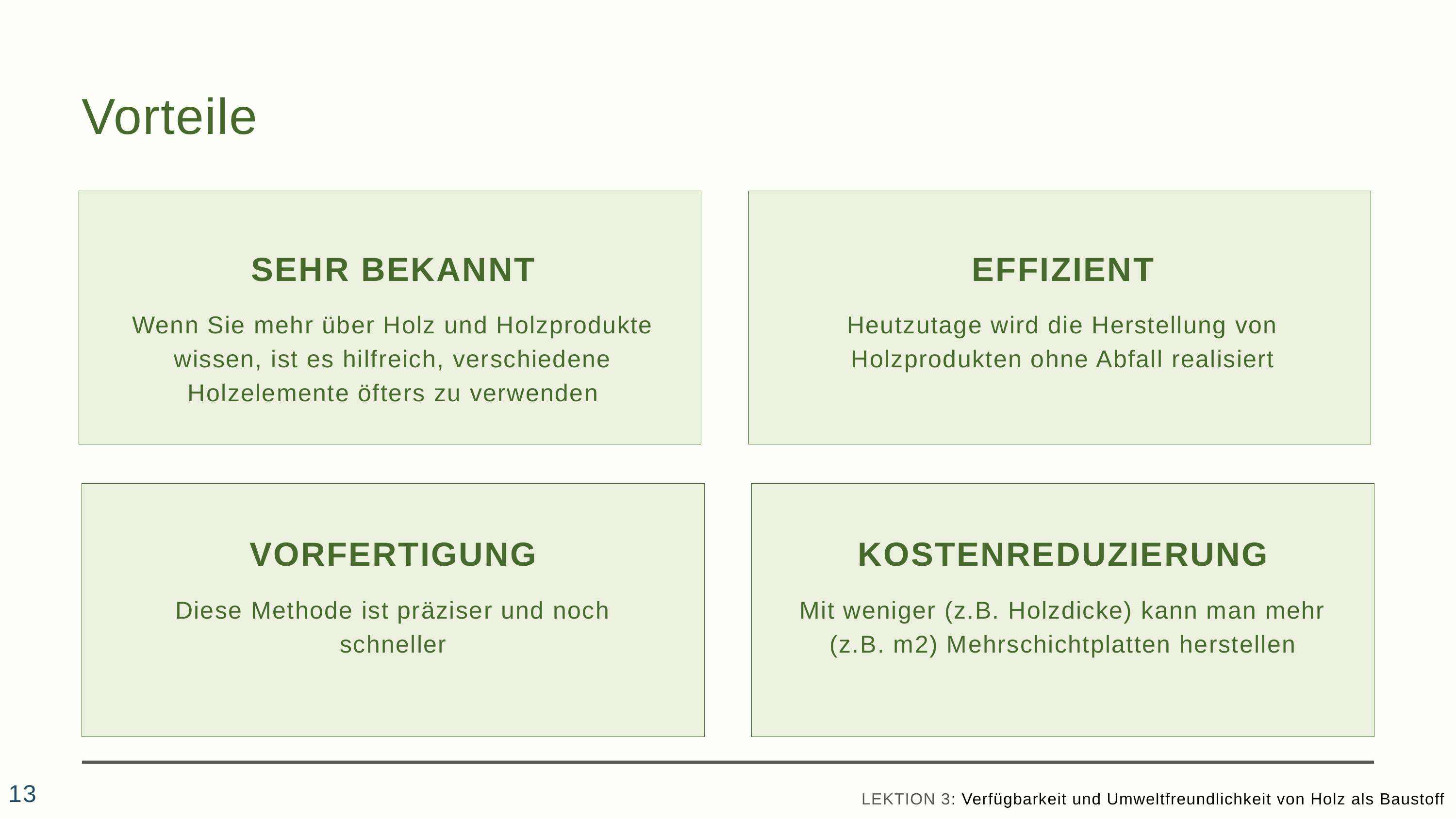

Vorteile

SEHR BEKANNT
Wenn Sie mehr über Holz und Holzprodukte wissen, ist es hilfreich, verschiedene Holzelemente öfters zu verwenden
EFFIZIENT
Heutzutage wird die Herstellung von Holzprodukten ohne Abfall realisiert

VORFERTIGUNG
Diese Methode ist präziser und noch schneller
KOSTENREDUZIERUNG
Mit weniger (z.B. Holzdicke) kann man mehr (z.B. m2) Mehrschichtplatten herstellen

LEKTION 3: Verfügbarkeit und Umweltfreundlichkeit von Holz als Baustoff
13